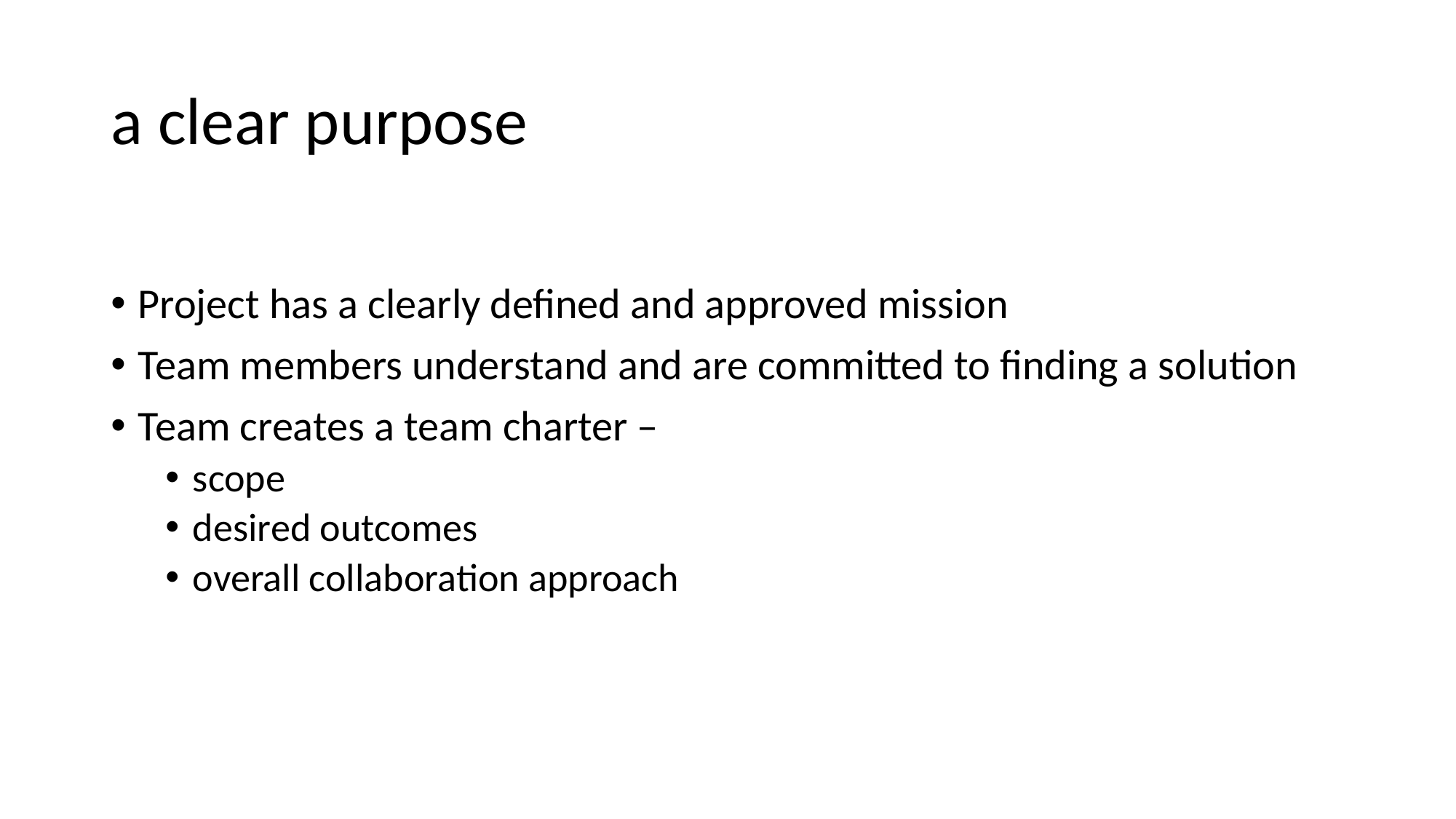

# a clear purpose
Project has a clearly defined and approved mission
Team members understand and are committed to finding a solution
Team creates a team charter –
scope
desired outcomes
overall collaboration approach